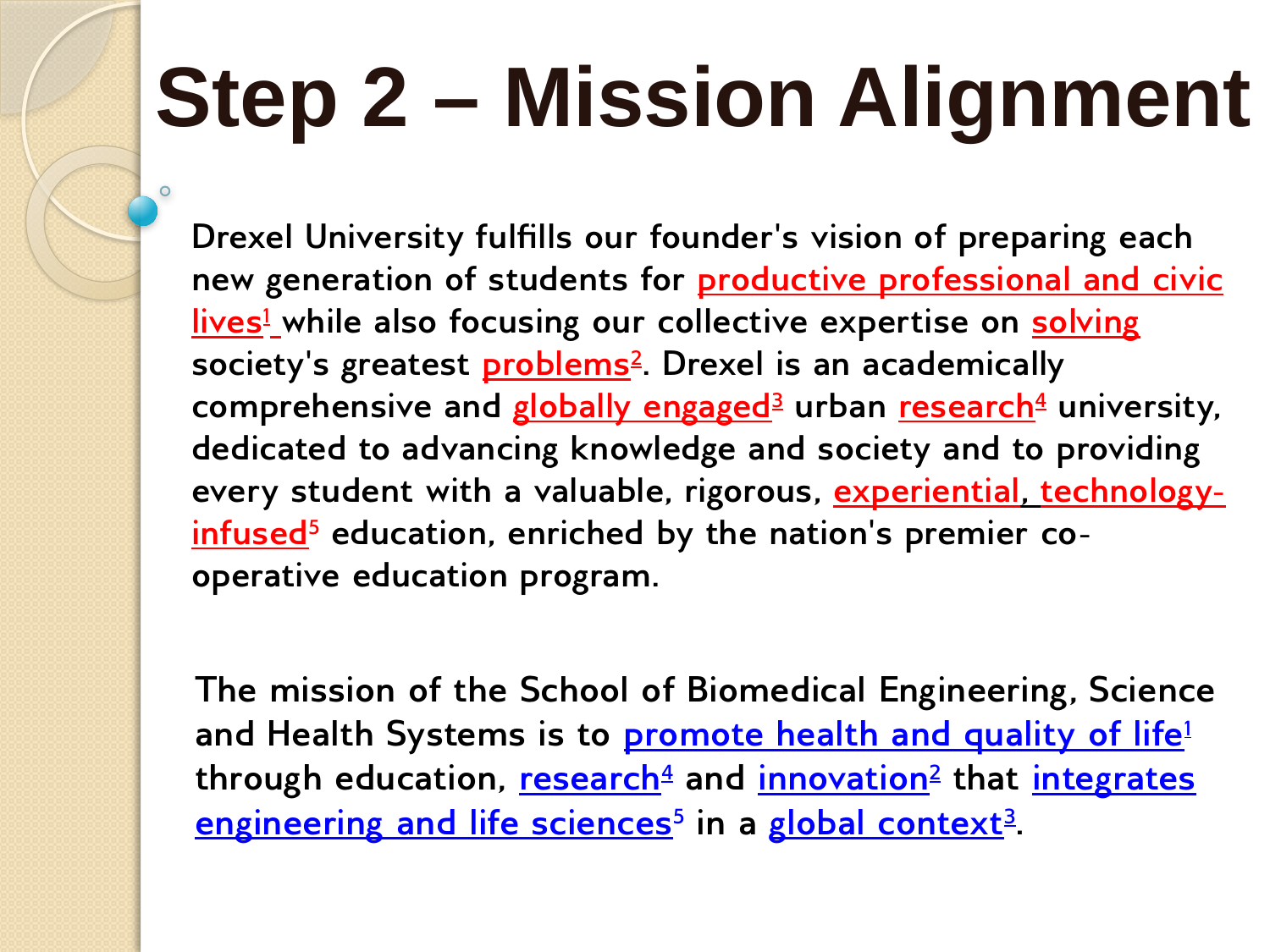

Step 2 – Mission Alignment
# Drexel University fulfills our founder's vision of preparing each new generation of students for productive professional and civic lives1 while also focusing our collective expertise on solving society's greatest problems2. Drexel is an academically comprehensive and globally engaged3 urban research4 university, dedicated to advancing knowledge and society and to providing every student with a valuable, rigorous, experiential, technology-infused5 education, enriched by the nation's premier co-operative education program.
The mission of the School of Biomedical Engineering, Science and Health Systems is to promote health and quality of life1 through education, research4 and innovation2 that integrates engineering and life sciences5 in a global context3.